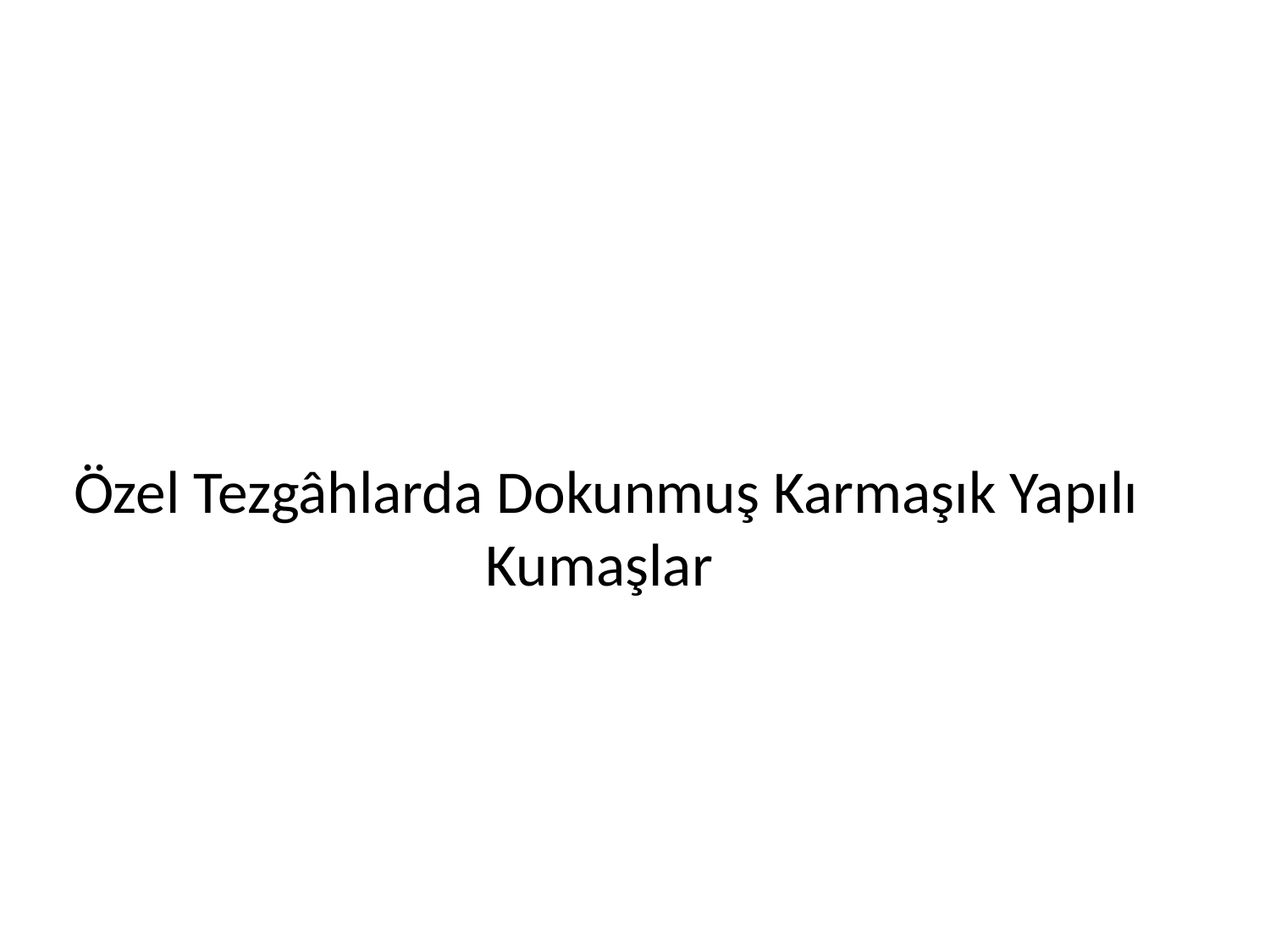

# Özel Tezgâhlarda Dokunmuş Karmaşık Yapılı Kumaşlar